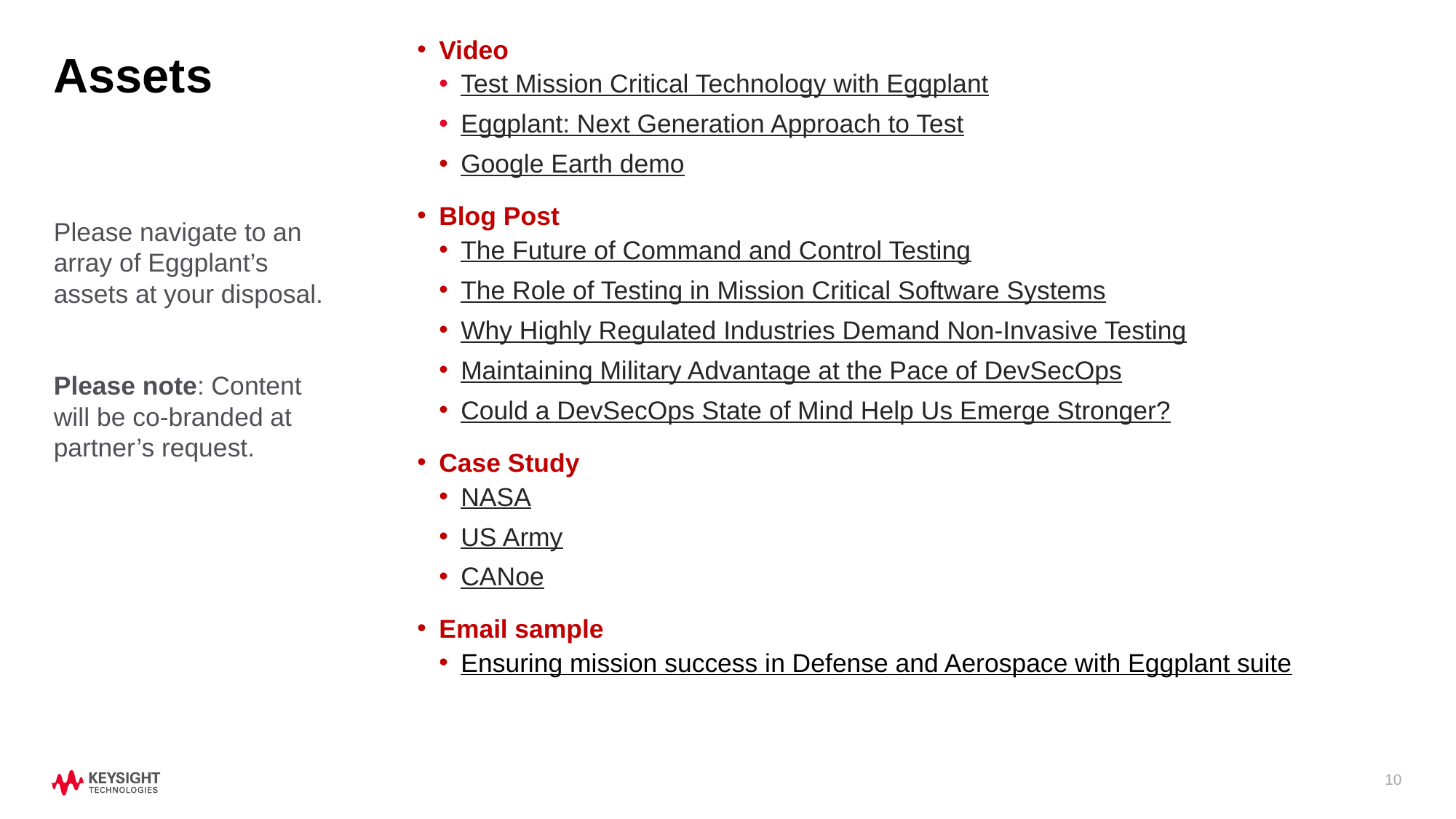

Video
Test Mission Critical Technology with Eggplant
Eggplant: Next Generation Approach to Test
Google Earth demo
Blog Post
The Future of Command and Control Testing
The Role of Testing in Mission Critical Software Systems
Why Highly Regulated Industries Demand Non-Invasive Testing
Maintaining Military Advantage at the Pace of DevSecOps
Could a DevSecOps State of Mind Help Us Emerge Stronger?
Case Study
NASA
US Army
CANoe
Email sample
Ensuring mission success in Defense and Aerospace with Eggplant suite
# Assets
Please navigate to an array of Eggplant’s assets at your disposal.

Please note: Content will be co-branded at partner’s request.